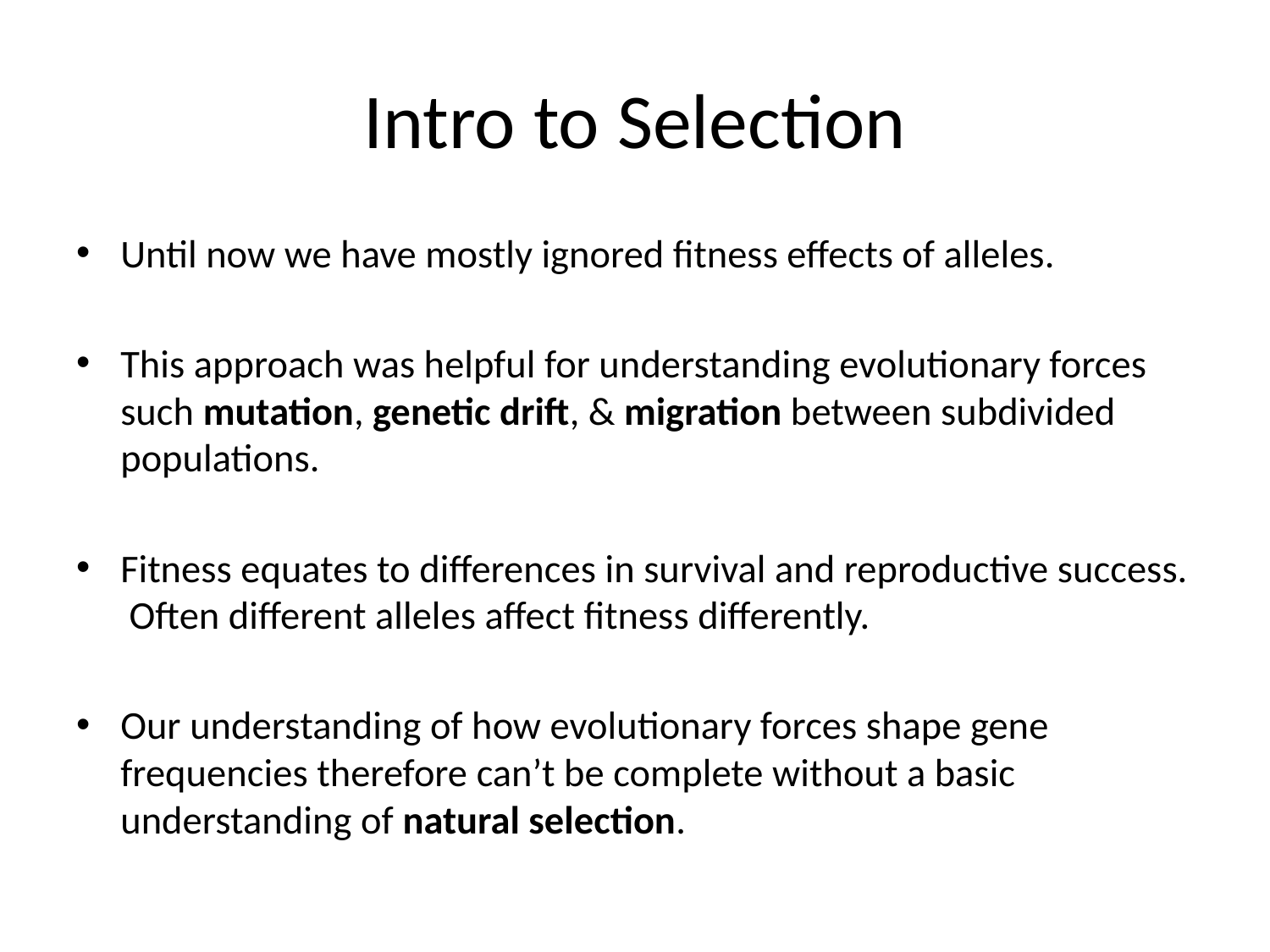

# Intro to Selection
Until now we have mostly ignored fitness effects of alleles.

This approach was helpful for understanding evolutionary forces such mutation, genetic drift, & migration between subdivided populations.

Fitness equates to differences in survival and reproductive success.  Often different alleles affect fitness differently.

Our understanding of how evolutionary forces shape gene frequencies therefore can’t be complete without a basic understanding of natural selection.